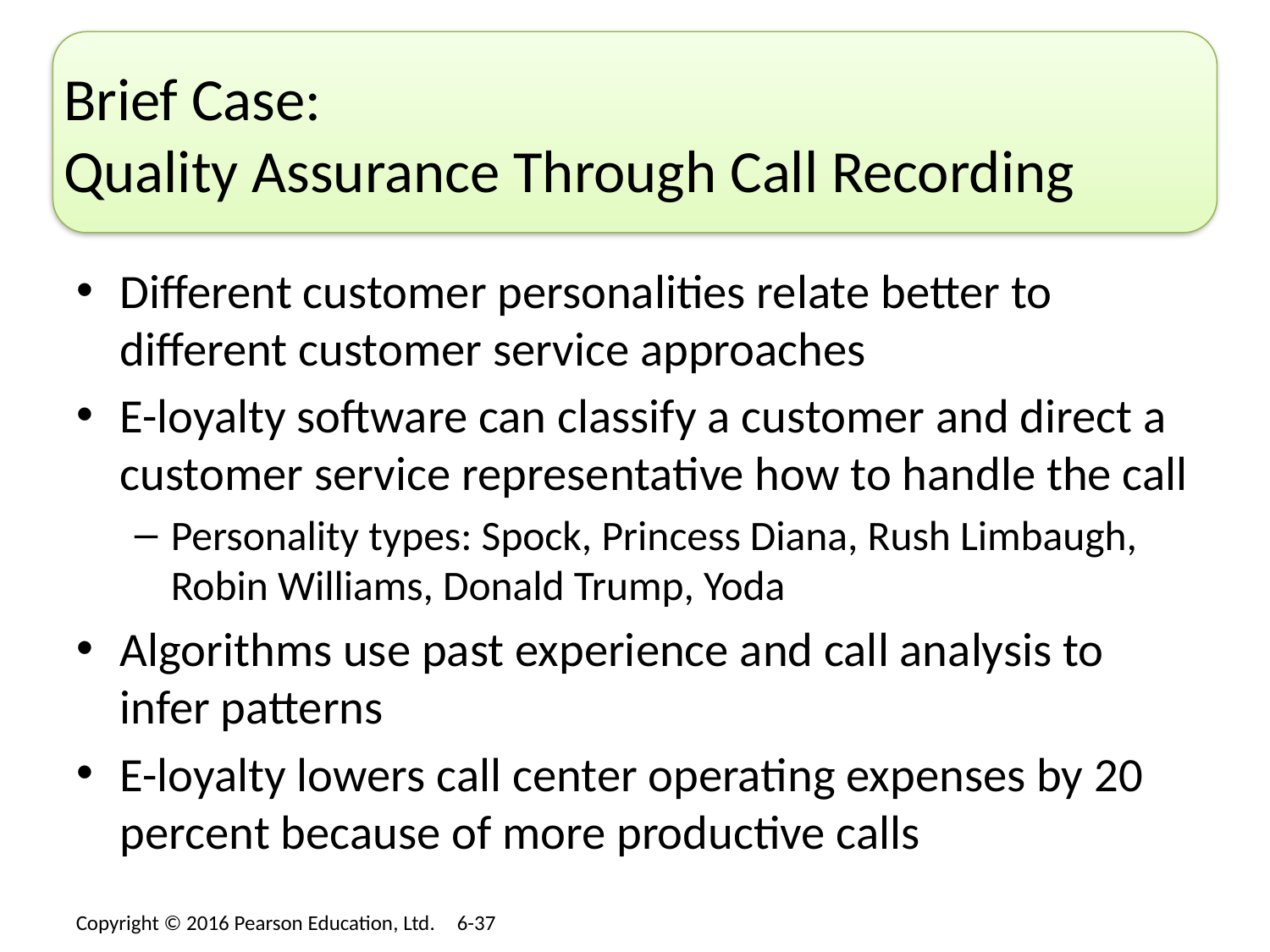

# Brief Case: Quality Assurance Through Call Recording
Different customer personalities relate better to different customer service approaches
E-loyalty software can classify a customer and direct a customer service representative how to handle the call
Personality types: Spock, Princess Diana, Rush Limbaugh, Robin Williams, Donald Trump, Yoda
Algorithms use past experience and call analysis to infer patterns
E-loyalty lowers call center operating expenses by 20 percent because of more productive calls